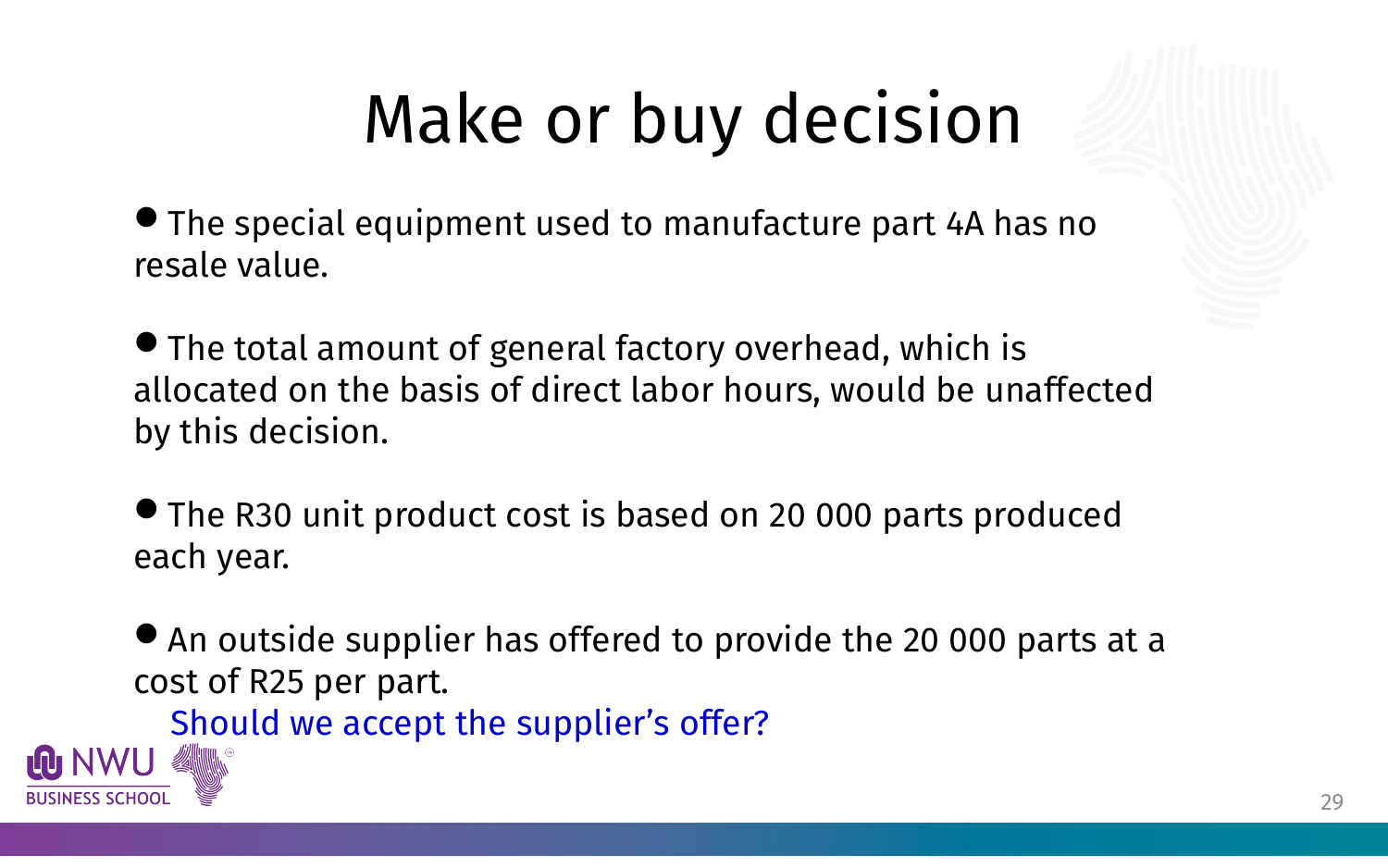

# Make or buy decision
The special equipment used to manufacture part 4A has no resale value.

The total amount of general factory overhead, which is allocated on the basis of direct labor hours, would be unaffected by this decision.

The R30 unit product cost is based on 20 000 parts produced each year.

An outside supplier has offered to provide the 20 000 parts at a cost of R25 per part.
    Should we accept the supplier’s offer?

29